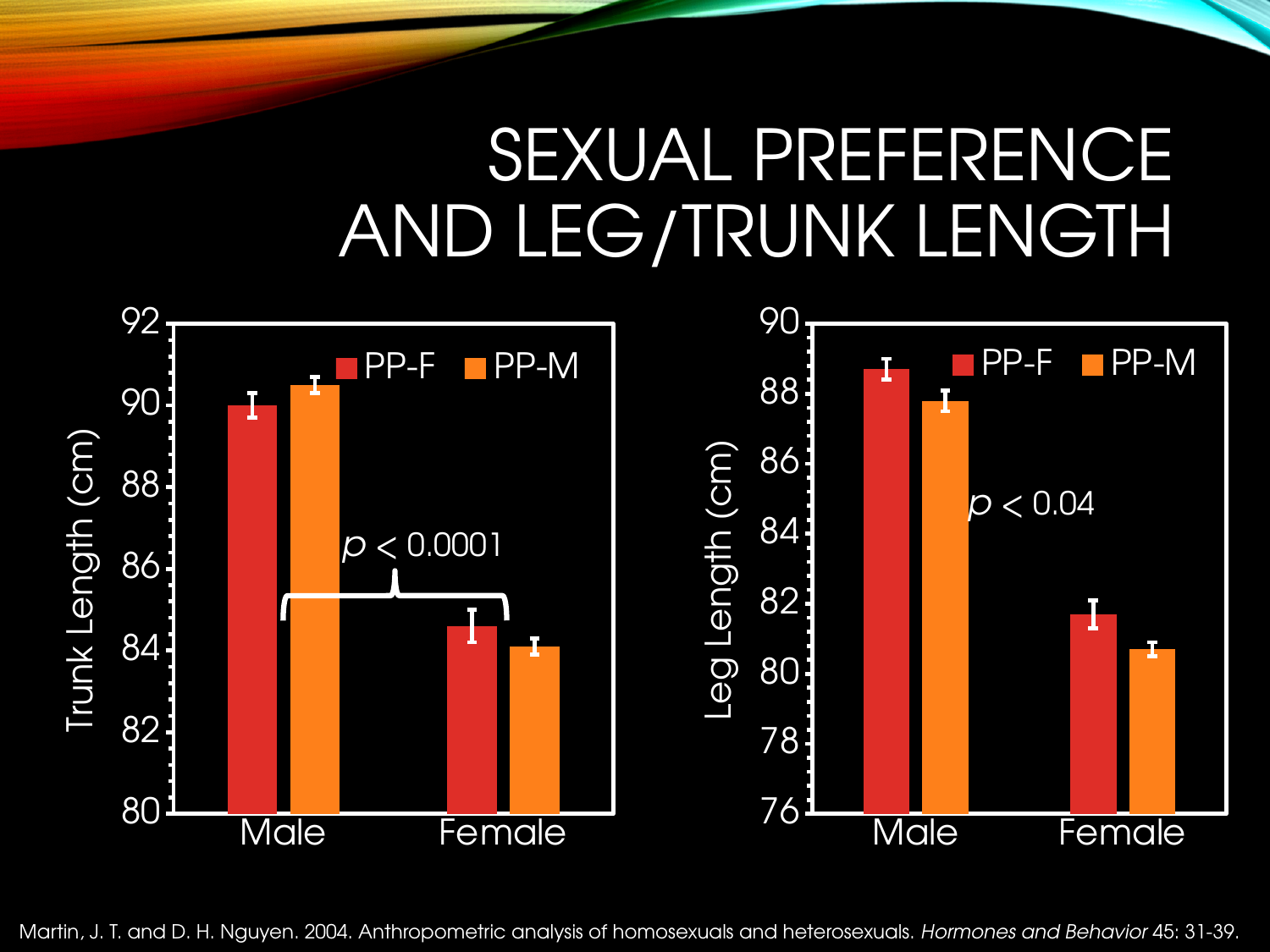

# Sexual Preference and Leg/Trunk Length

### Chart

| Category | PP-F | PP-M |
|---|---|---|
| Male | 90.0 | 90.5 |
| Female | 84.6 | 84.1 |

### Chart

| Category | PP-F | PP-M |
|---|---|---|
| Male | 88.7 | 87.8 |
| Female | 81.7 | 80.7 |
p < 0.04

p < 0.0001
Martin, J. T. and D. H. Nguyen. 2004. Anthropometric analysis of homosexuals and heterosexuals. Hormones and Behavior 45: 31-39.